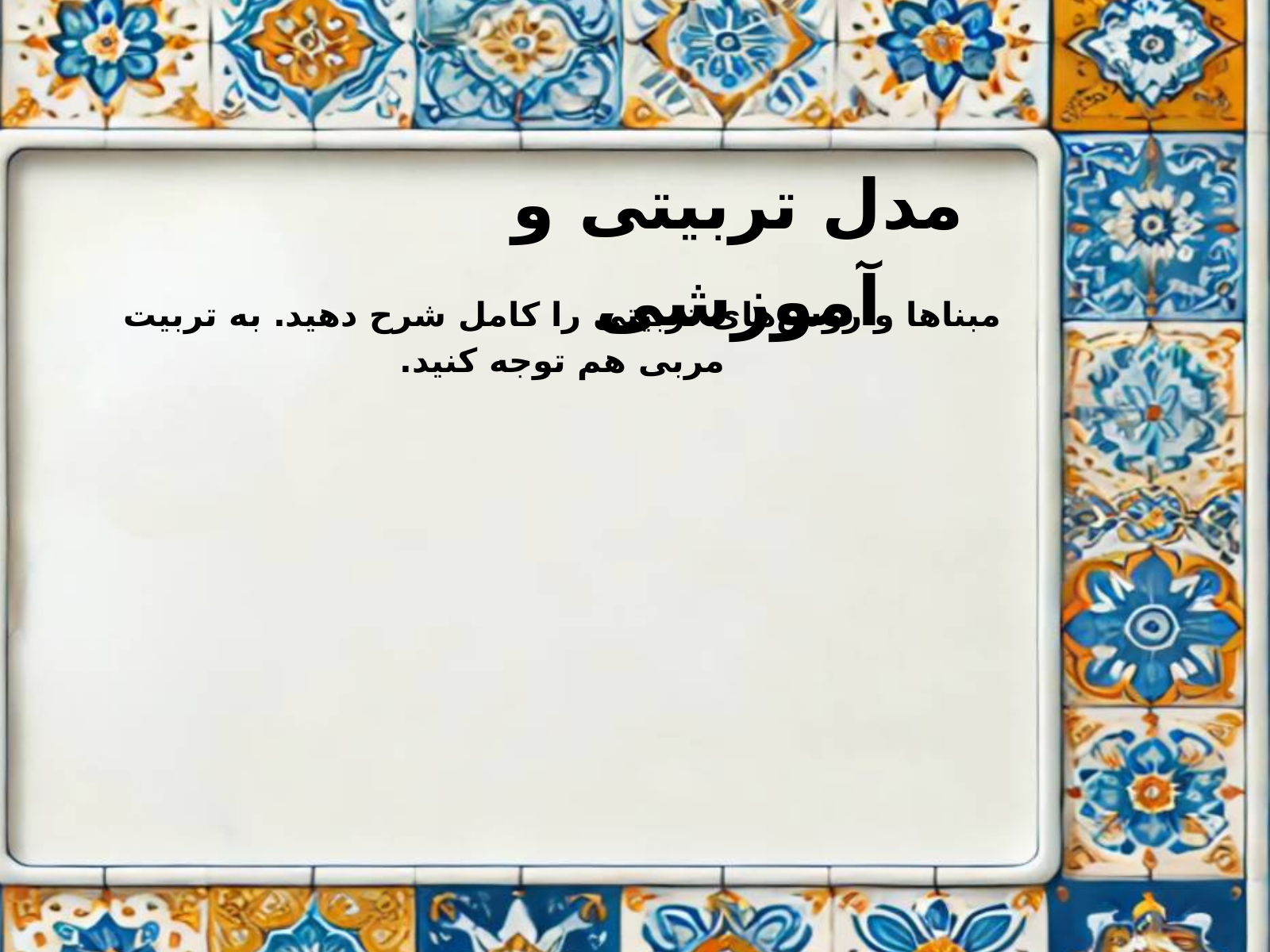

مدل تربیتی و آموزشی
مبناها و روش‌های تربیتی را کامل شرح دهید. به تربیت مربی هم توجه کنید.